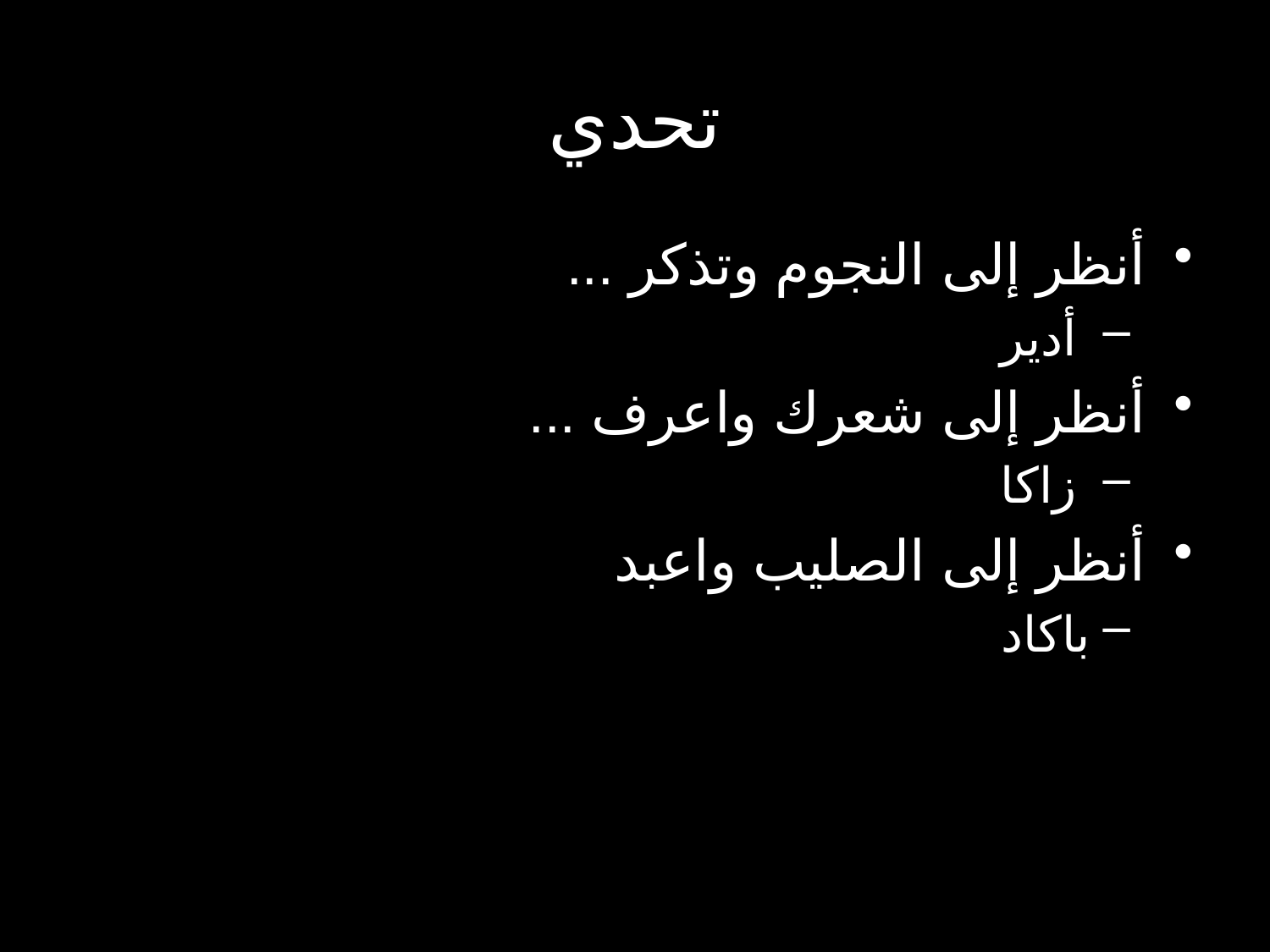

# تحدي
أنظر إلى النجوم وتذكر ...
 أدير
أنظر إلى شعرك واعرف ...
 زاكا
أنظر إلى الصليب واعبد
باكاد
-